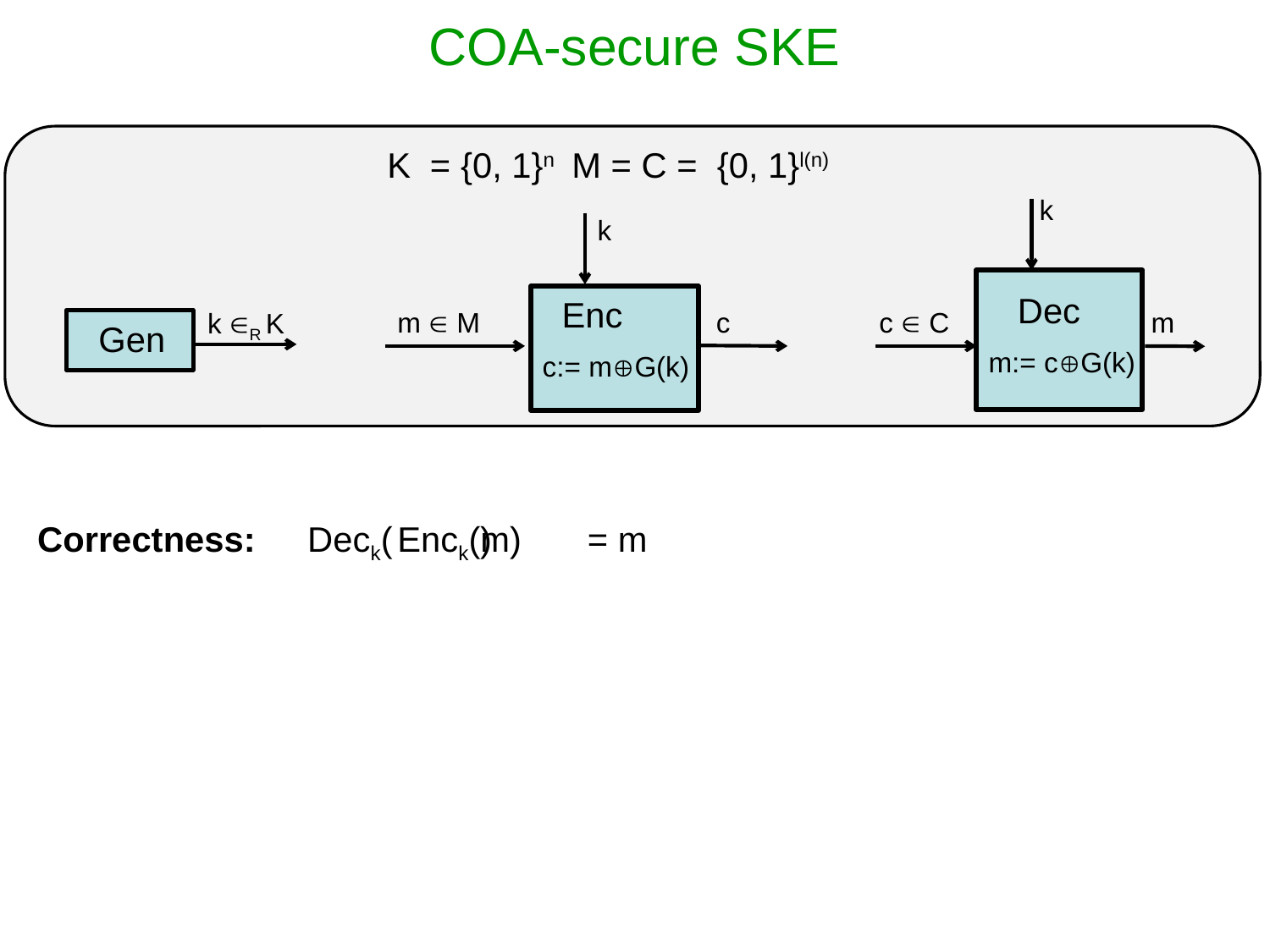

COA-secure SKE

 K  = {0, 1}n   M = C =  {0, 1}l(n)
k
k

   Dec
m:= c⊕G(k)

  Enc
c:= m⊕G(k)
k ∈R K
m ∈ M
   c
c ∈ C
   m

Gen
Correctness:
Deck(         )
Enck(m)
= m